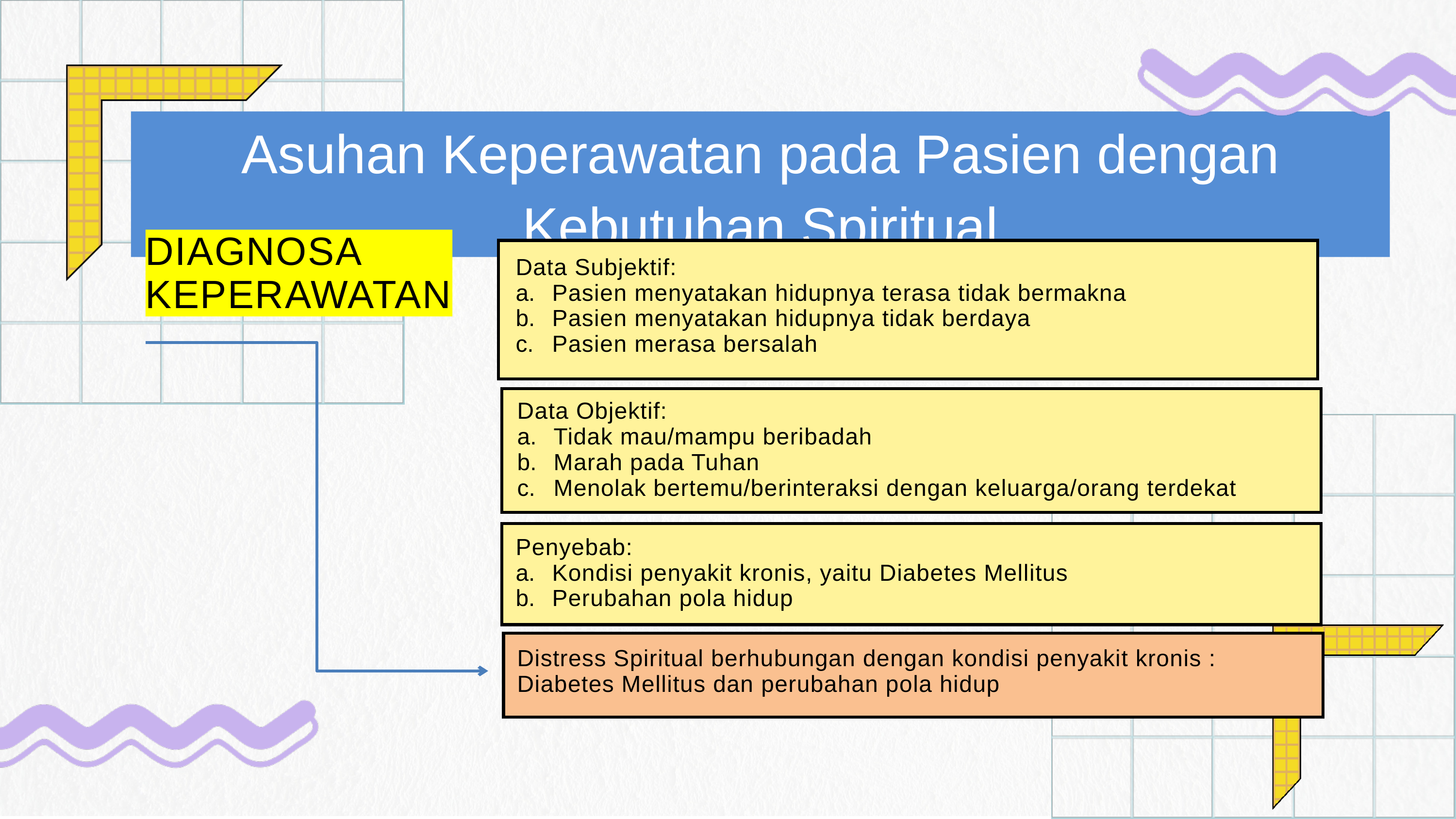

Asuhan Keperawatan pada Pasien dengan Kebutuhan Spiritual
DIAGNOSA KEPERAWATAN

Data Subjektif:
Pasien menyatakan hidupnya terasa tidak bermakna
Pasien menyatakan hidupnya tidak berdaya
Pasien merasa bersalah

Data Objektif:
Tidak mau/mampu beribadah
Marah pada Tuhan
Menolak bertemu/berinteraksi dengan keluarga/orang terdekat

Penyebab:
Kondisi penyakit kronis, yaitu Diabetes Mellitus
Perubahan pola hidup

Distress Spiritual berhubungan dengan kondisi penyakit kronis : Diabetes Mellitus dan perubahan pola hidup